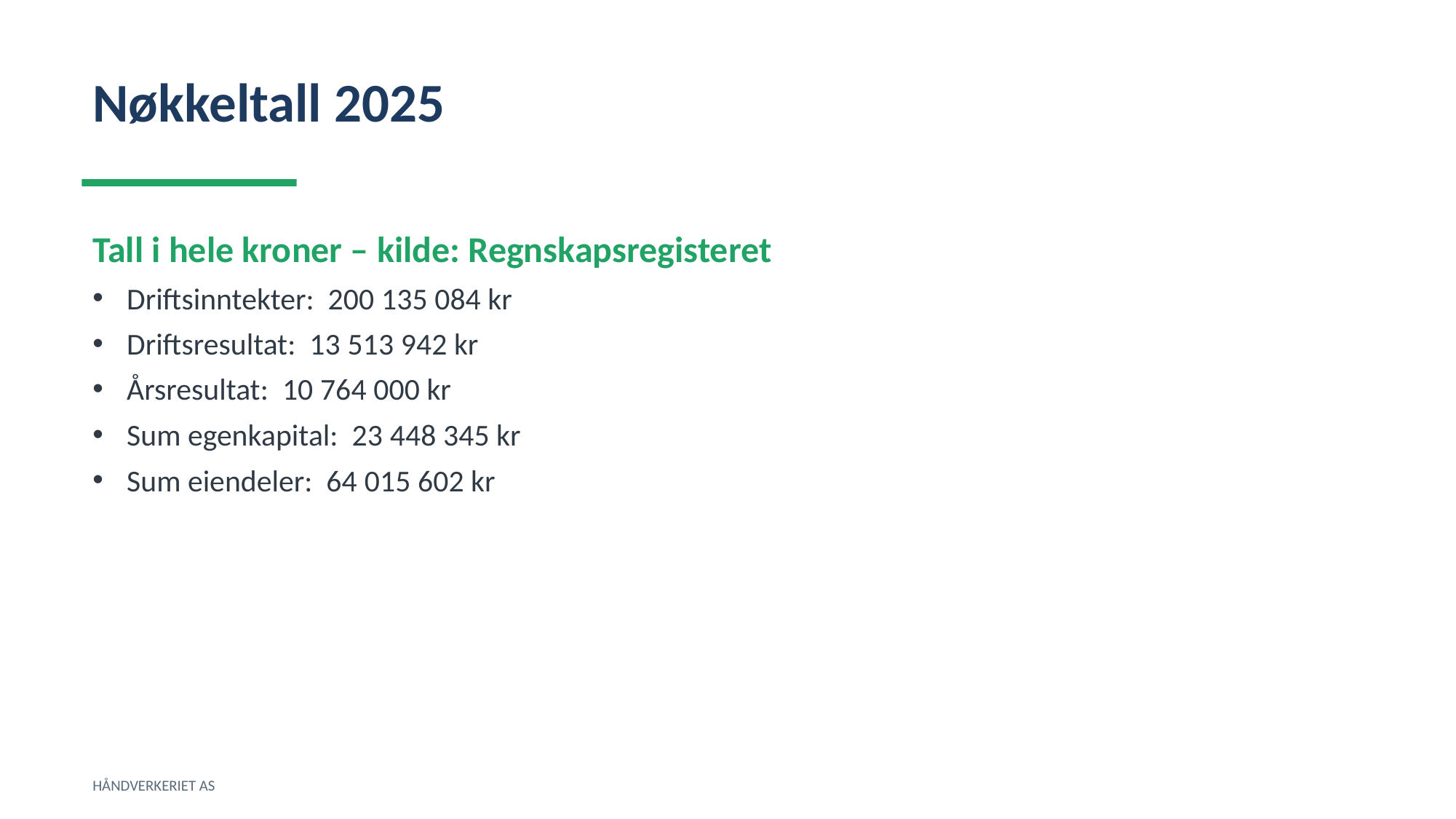

Nøkkeltall 2025

Tall i hele kroner – kilde: Regnskapsregisteret
Driftsinntekter:  200 135 084 kr
Driftsresultat:  13 513 942 kr
Årsresultat:  10 764 000 kr
Sum egenkapital:  23 448 345 kr
Sum eiendeler:  64 015 602 kr
HÅNDVERKERIET AS